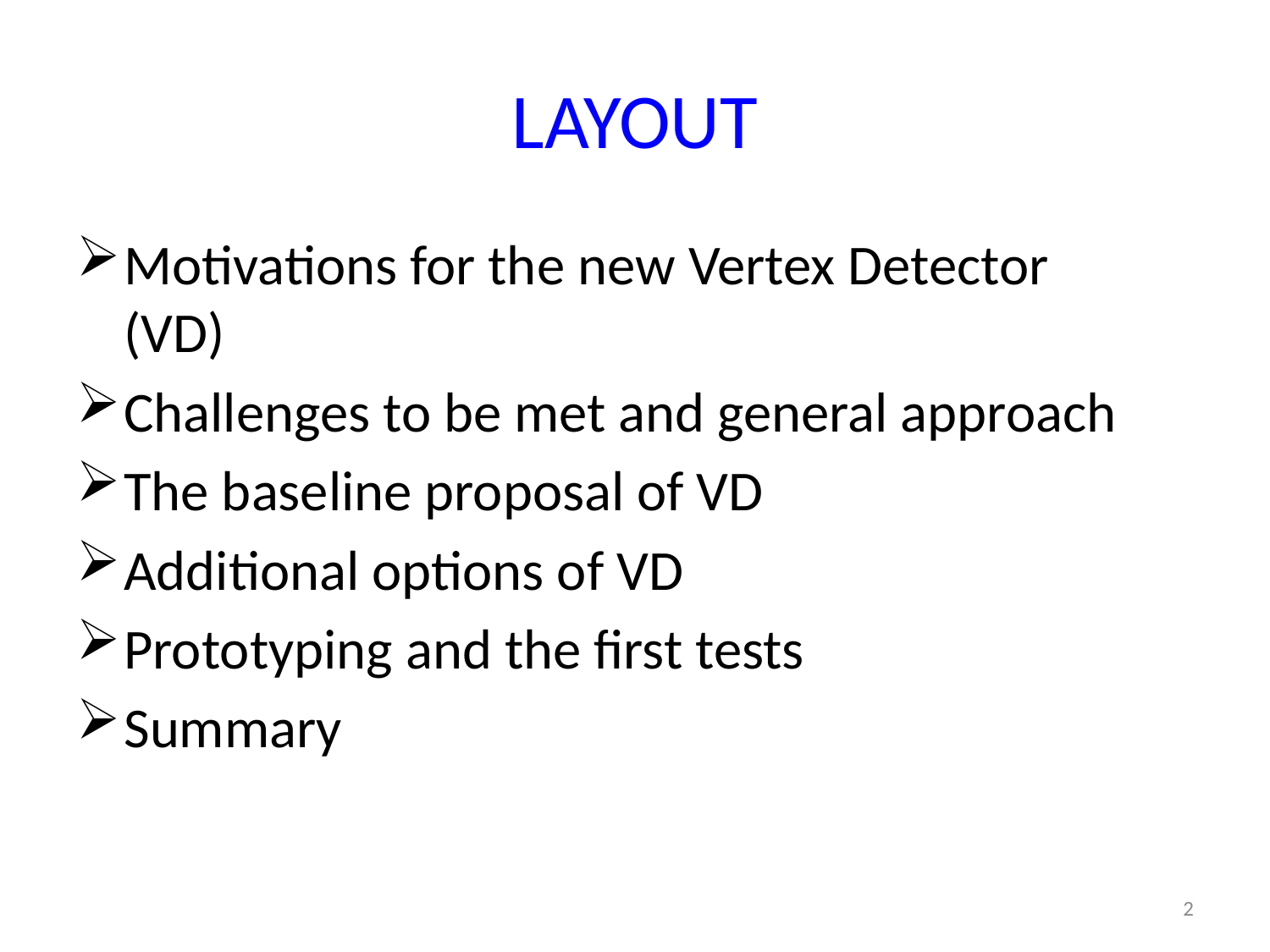

# LAYOUT
Motivations for the new Vertex Detector	 (VD)
Challenges to be met and general approach
The baseline proposal of VD
Additional options of VD
Prototyping and the first tests
Summary

2